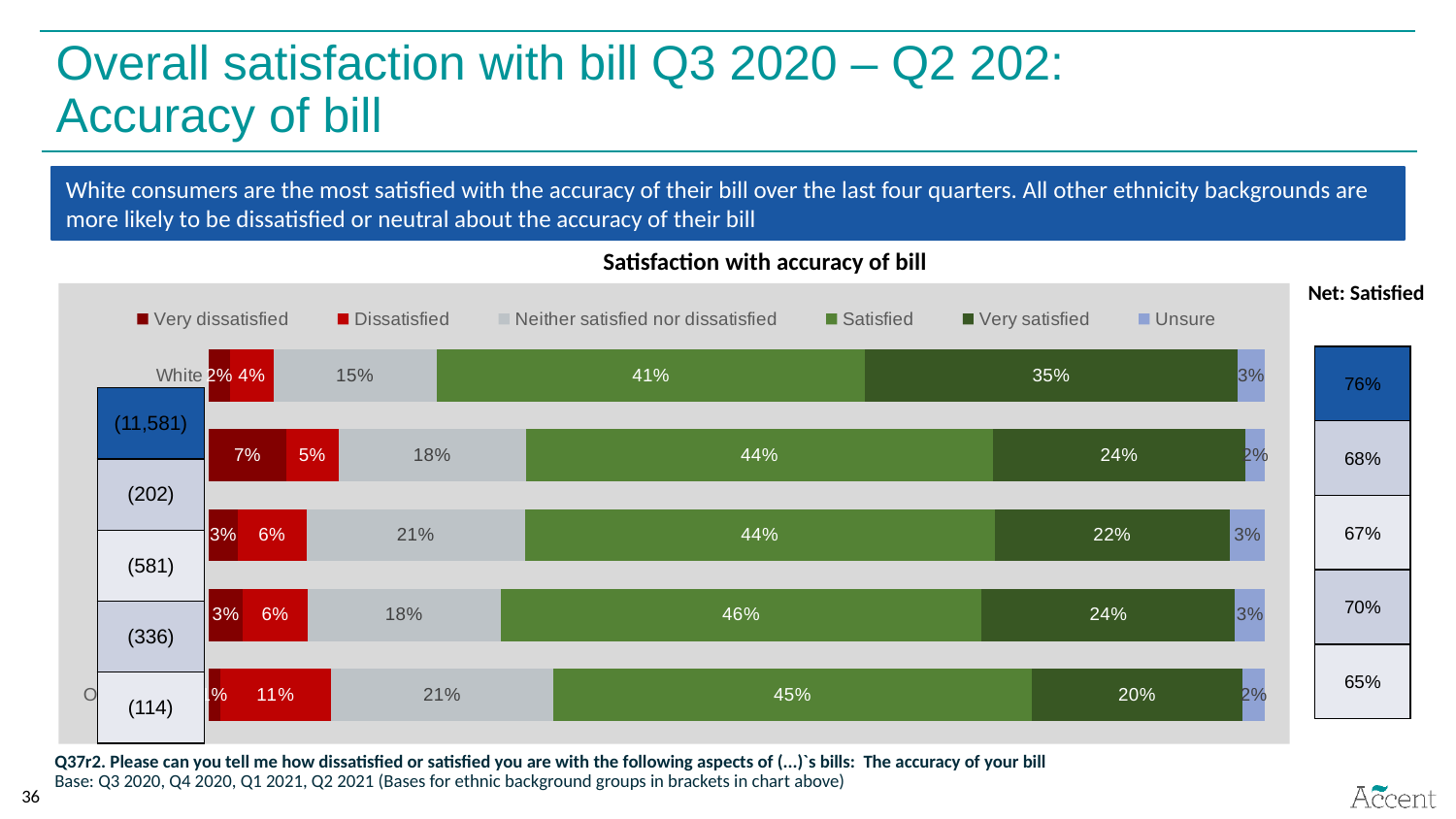

Overall satisfaction with bill Q3 2020 – Q2 202:
Accuracy of bill
White consumers are the most satisfied with the accuracy of their bill over the last four quarters. All other ethnicity backgrounds are more likely to be dissatisfied or neutral about the accuracy of their bill
Satisfaction with accuracy of bill
Net: Satisfied

### Chart

| Category | Very dissatisfied | Dissatisfied | Neither satisfied nor dissatisfied | Satisfied | Very satisfied | Unsure |
|---|---|---|---|---|---|---|
| White | 0.020496446595941905 | 0.040580904315583484 | 0.15470182305077762 | 0.4050880626223092 | 0.35173550314141516 | 0.02647028530229684 |
| Mixed Race | 0.0736196319018405 | 0.049079754601226995 | 0.17791411042944782 | 0.44171779141104295 | 0.23926380368098163 | 0.018404907975460124 |
| Asian | 0.027559055118110236 | 0.06496062992125984 | 0.20669291338582677 | 0.44488188976377946 | 0.22244094488188973 | 0.03346456692913386 |
| Black | 0.032520325203252036 | 0.06097560975609756 | 0.18292682926829268 | 0.45528455284552843 | 0.23983739837398374 | 0.028455284552845527 |
| Other Ethnicity | 0.010526315789473684 | 0.10526315789473684 | 0.21052631578947367 | 0.45263157894736844 | 0.2 | 0.021052631578947368 |
| 76% |
| --- |
| 68% |
| 67% |
| 70% |
| 65% |
| (11,581) |
| --- |
| (202) |
| (581) |
| (336) |
| (114) |
Q37r2. Please can you tell me how dissatisfied or satisfied you are with the following aspects of (...)`s bills:  The accuracy of your bill
Base: Q3 2020, Q4 2020, Q1 2021, Q2 2021 (Bases for ethnic background groups in brackets in chart above)
36